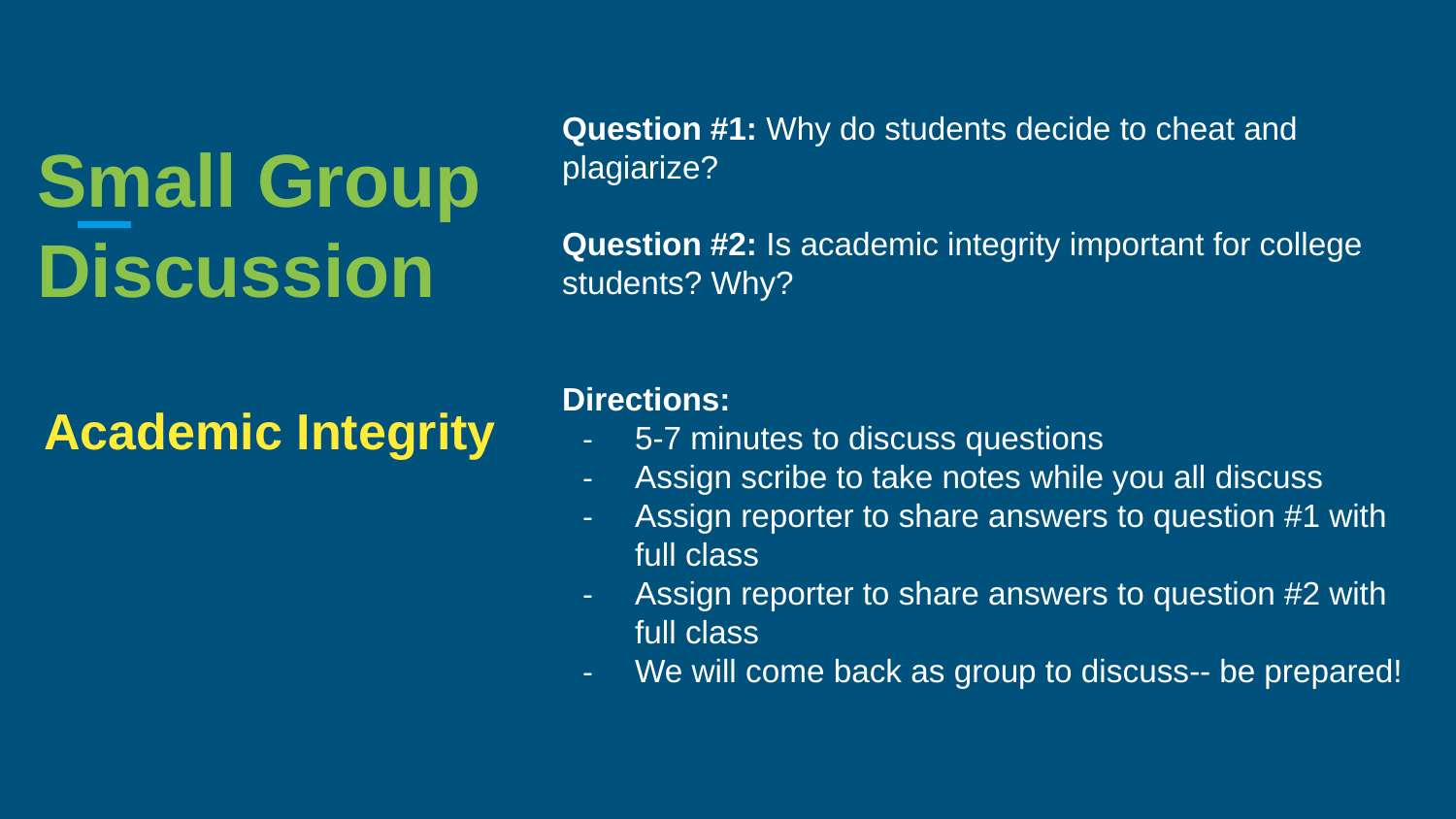

Question #1: Why do students decide to cheat and plagiarize?

Question #2: Is academic integrity important for college students? Why?

Directions:
5-7 minutes to discuss questions
Assign scribe to take notes while you all discuss
Assign reporter to share answers to question #1 with full class
Assign reporter to share answers to question #2 with full class
We will come back as group to discuss-- be prepared!
Small Group Discussion
Academic Integrity